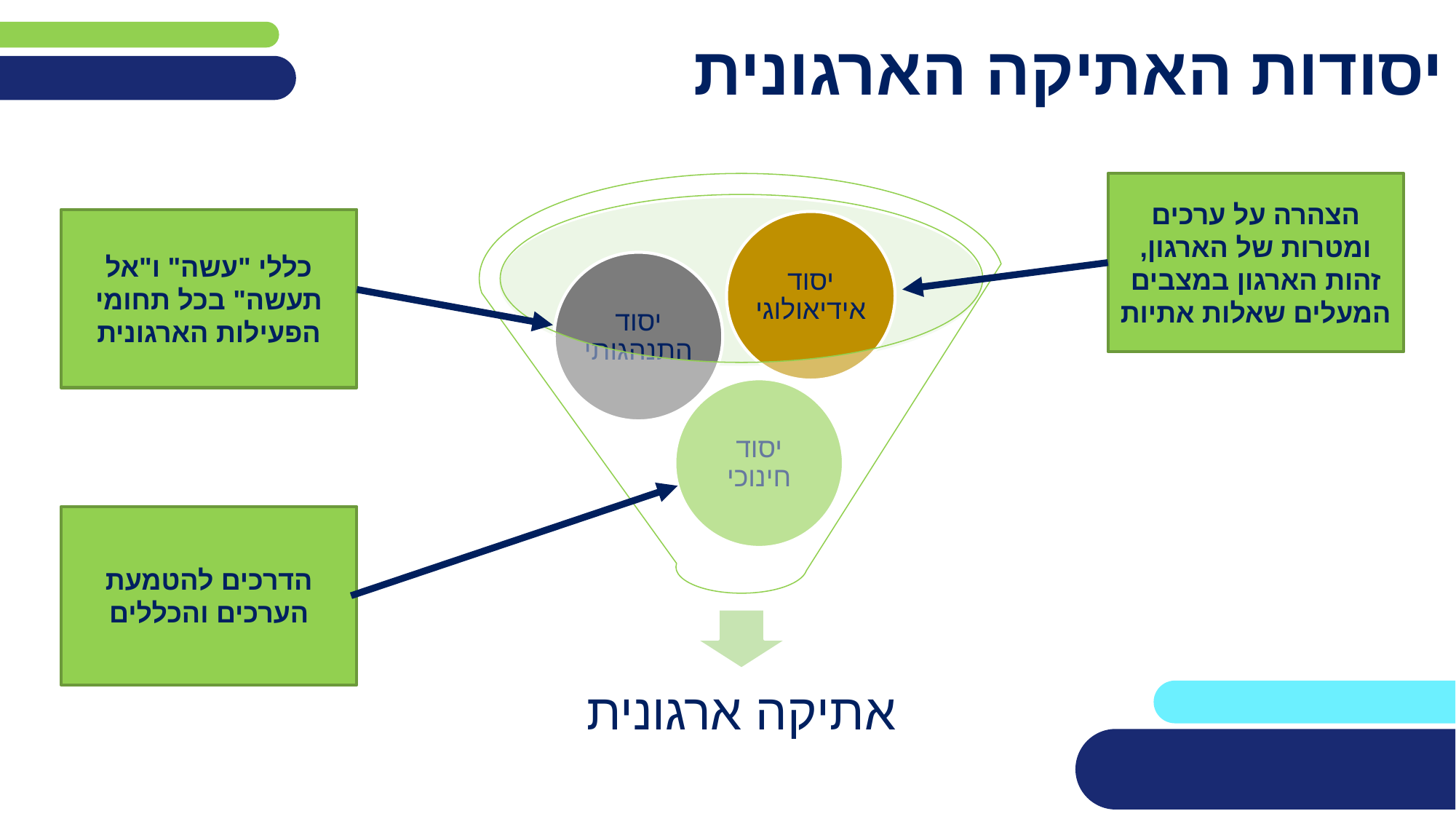

# יסודות האתיקה הארגונית
אתיקה ארגונית
יסוד חינוכי
יסוד התנהגותי
יסוד אידיאולוגי
הצהרה על ערכים ומטרות של הארגון, זהות הארגון במצבים המעלים שאלות אתיות
כללי "עשה" ו"אל תעשה" בכל תחומי הפעילות הארגונית
הדרכים להטמעת הערכים והכללים